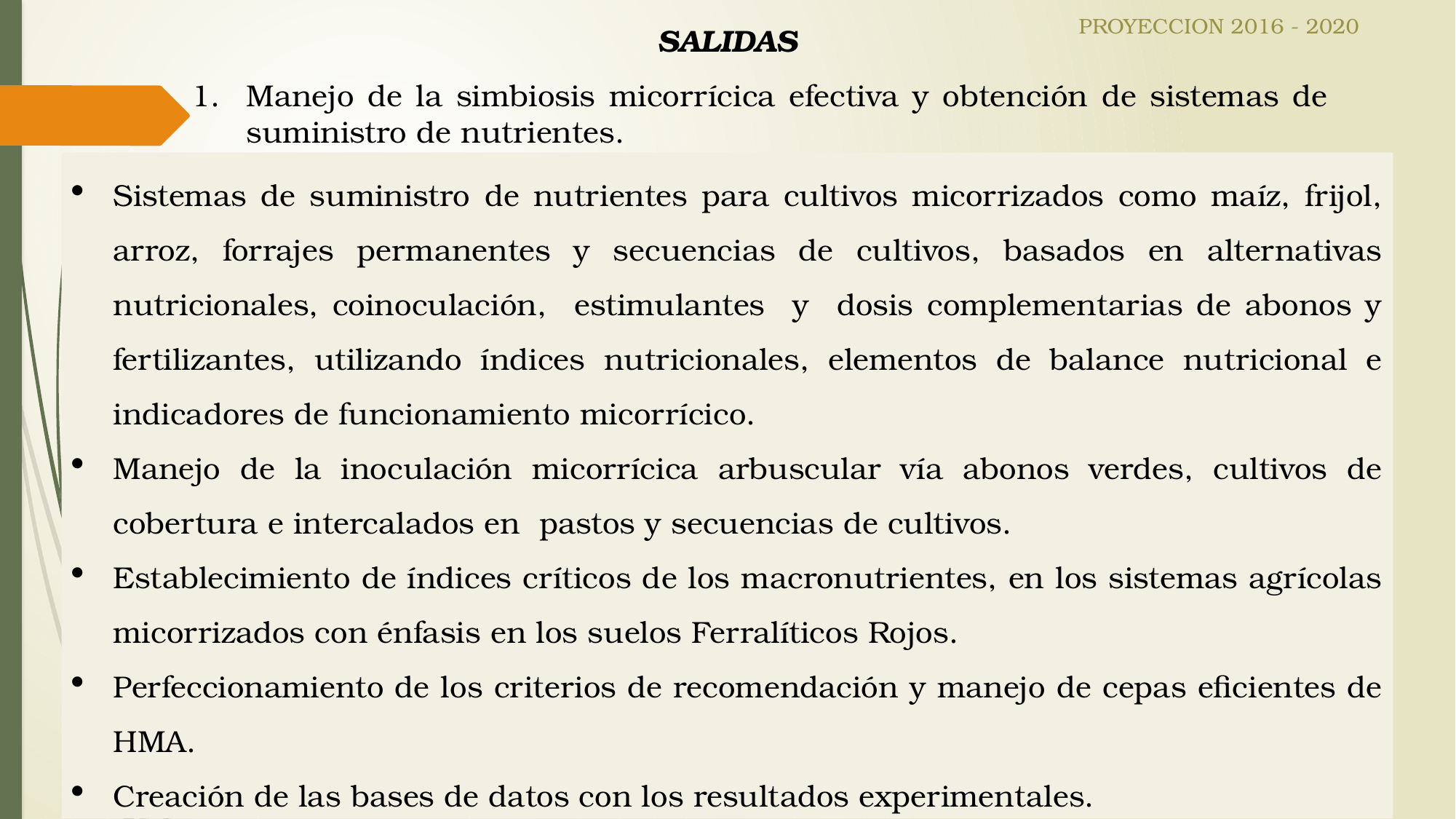

PROYECCION 2016 - 2020
SALIDAS
Manejo de la simbiosis micorrícica efectiva y obtención de sistemas de suministro de nutrientes.
Sistemas de suministro de nutrientes para cultivos micorrizados como maíz, frijol, arroz, forrajes permanentes y secuencias de cultivos, basados en alternativas nutricionales, coinoculación,  estimulantes  y  dosis complementarias de abonos y fertilizantes, utilizando índices nutricionales, elementos de balance nutricional e indicadores de funcionamiento micorrícico.
Manejo de la inoculación micorrícica arbuscular vía abonos verdes, cultivos de cobertura e intercalados en  pastos y secuencias de cultivos.
Establecimiento de índices críticos de los macronutrientes, en los sistemas agrícolas micorrizados con énfasis en los suelos Ferralíticos Rojos.
Perfeccionamiento de los criterios de recomendación y manejo de cepas eficientes de HMA.
Creación de las bases de datos con los resultados experimentales.